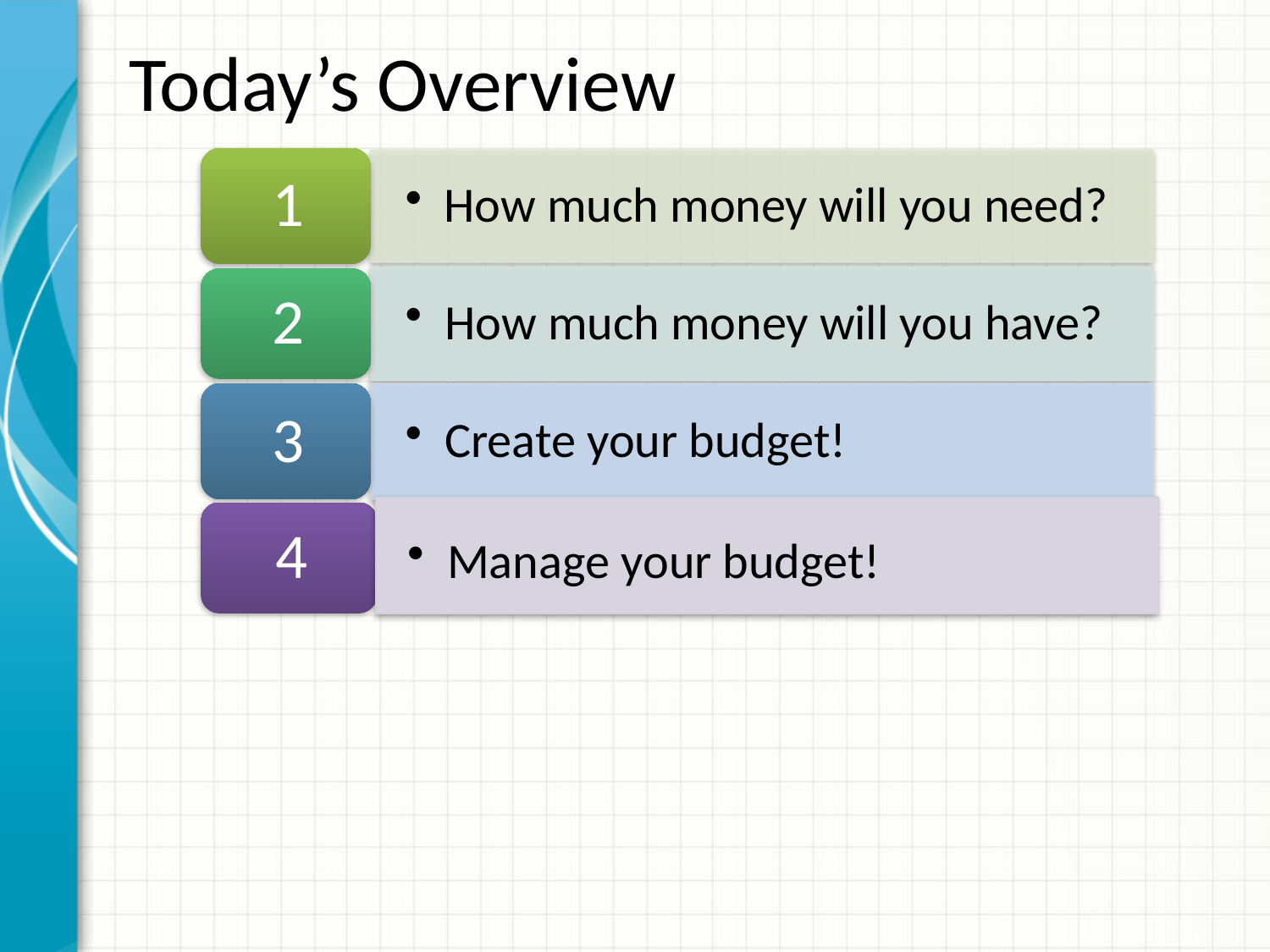

# Today’s Overview
How much money will you need?
1
How much money will you have?
2
Create your budget!
3
4

Manage your budget!